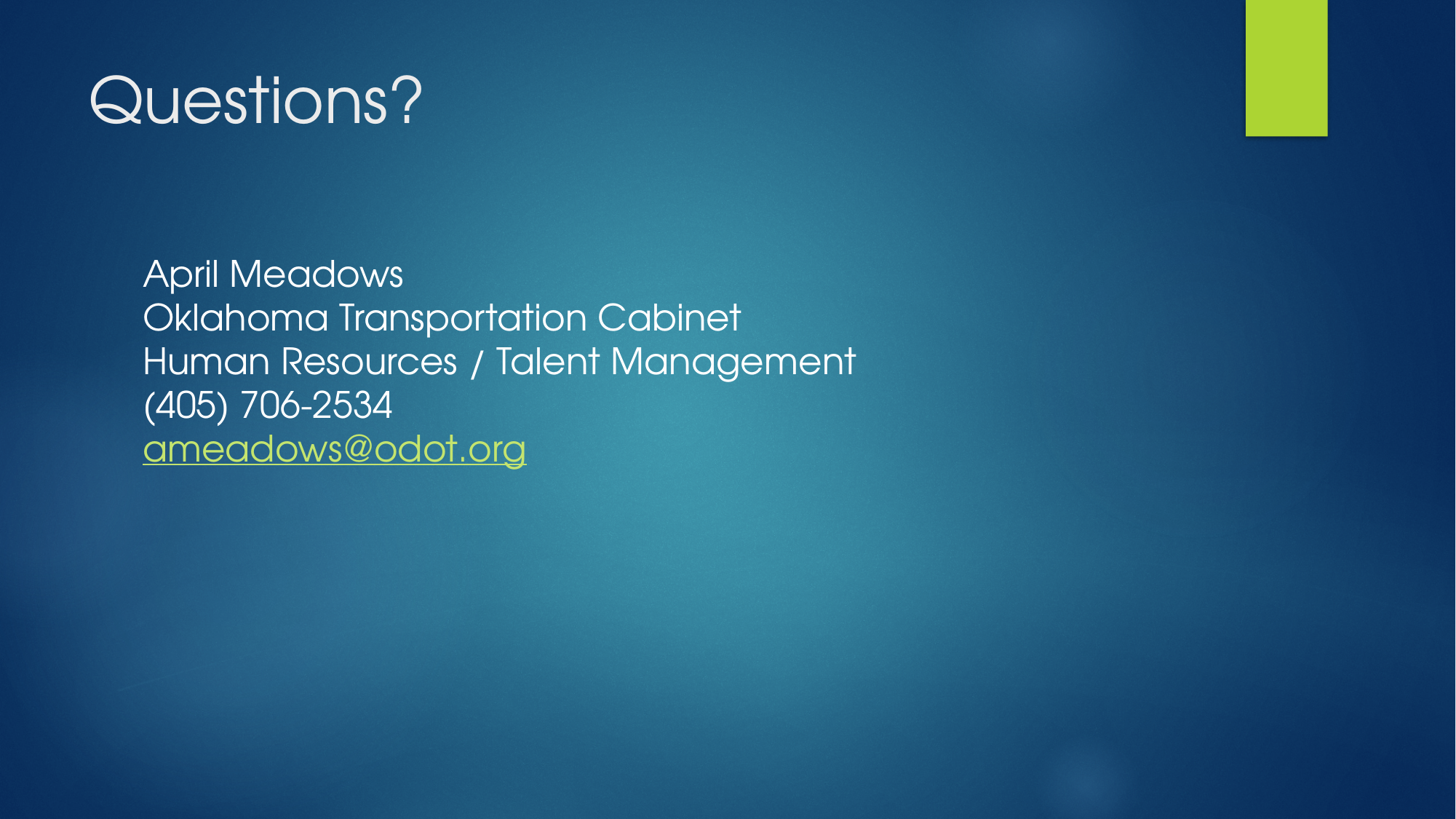

# Questions?
April Meadows
Oklahoma Transportation Cabinet
Human Resources / Talent Management
(405) 706-2534
ameadows@odot.org